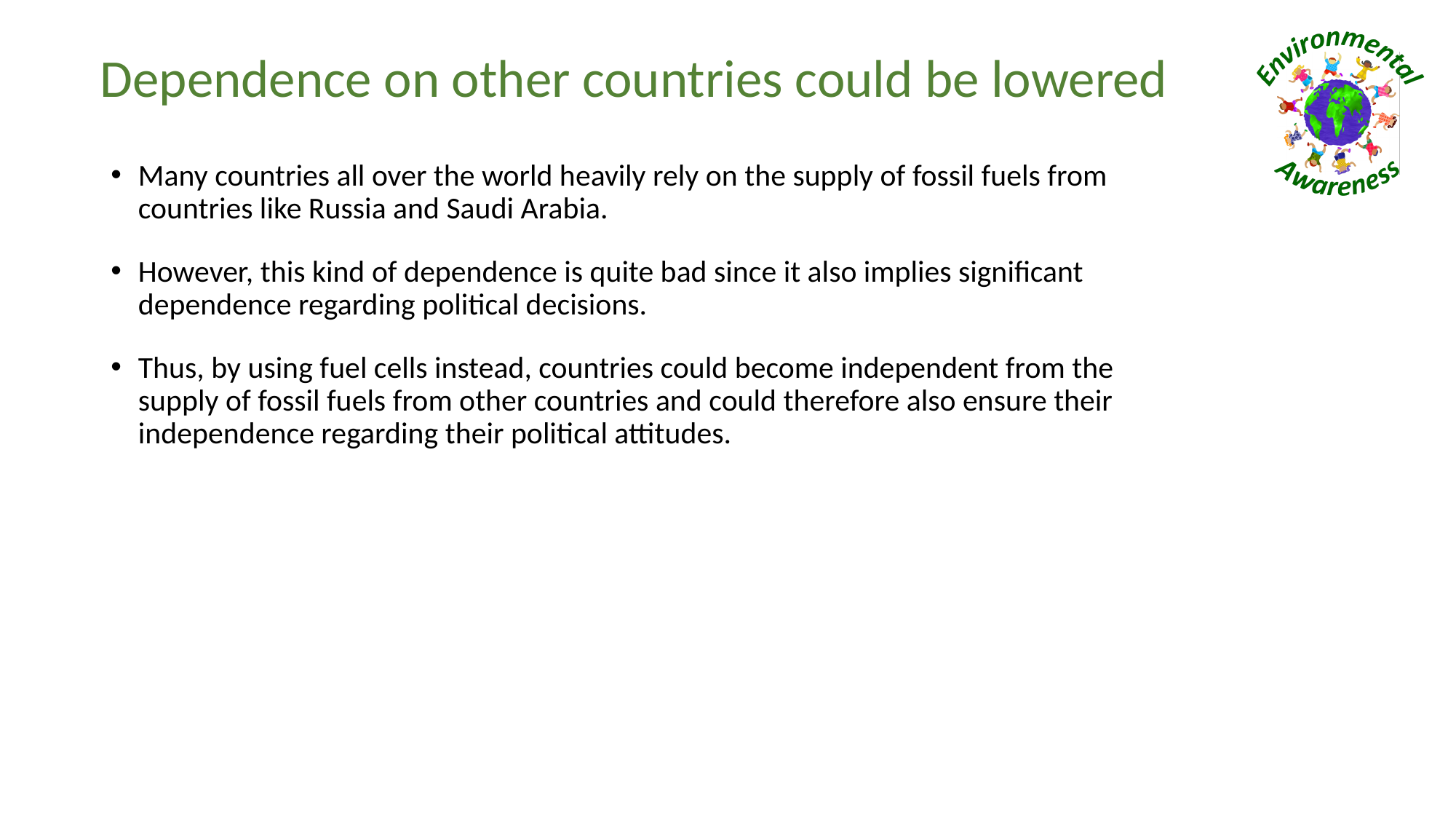

# Dependence on other countries could be lowered
Many countries all over the world heavily rely on the supply of fossil fuels from countries like Russia and Saudi Arabia.
However, this kind of dependence is quite bad since it also implies significant dependence regarding political decisions.
Thus, by using fuel cells instead, countries could become independent from the supply of fossil fuels from other countries and could therefore also ensure their independence regarding their political attitudes.